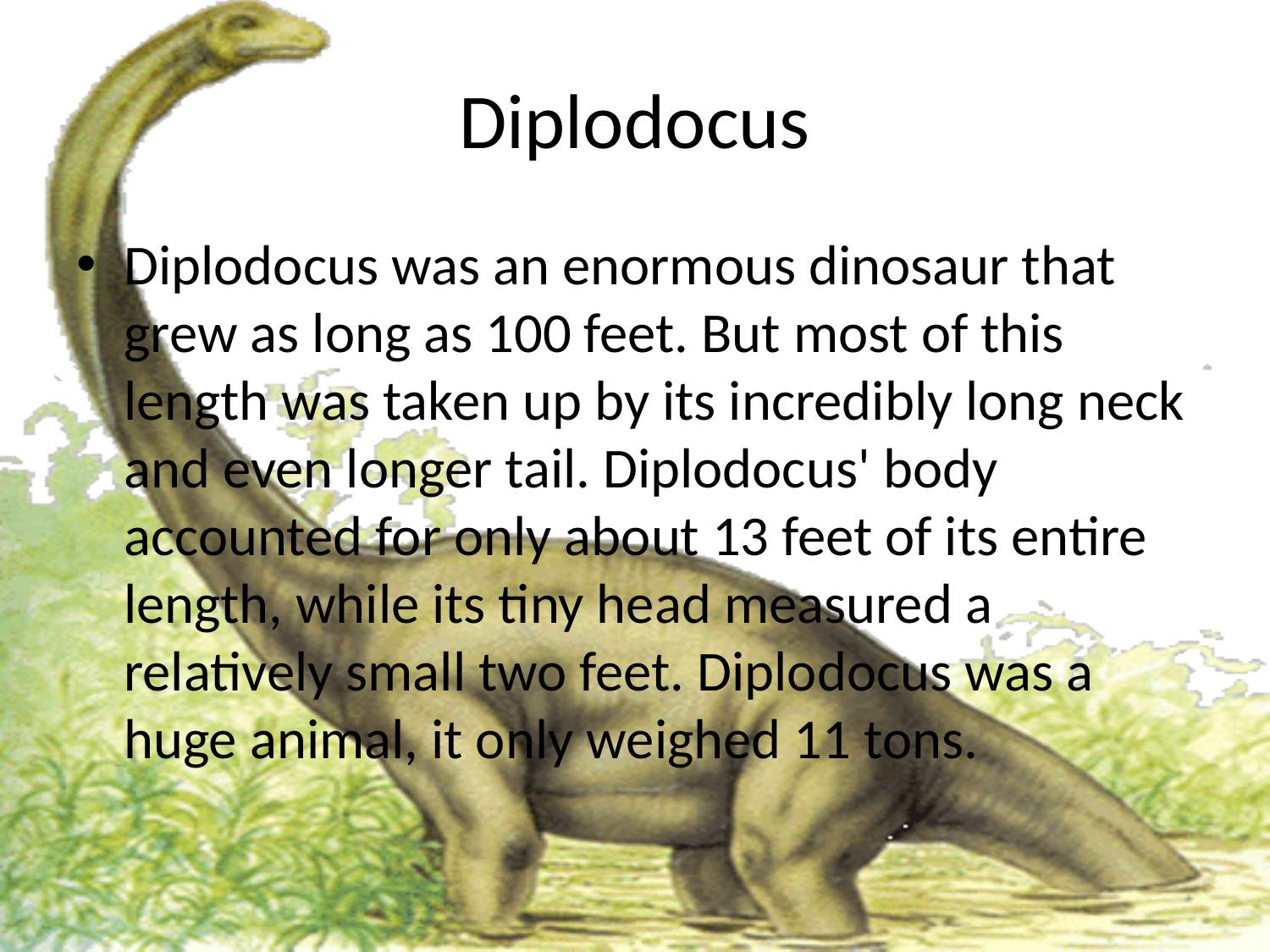

# Diplodocus
Diplodocus was an enormous dinosaur that grew as long as 100 feet. But most of this length was taken up by its incredibly long neck and even longer tail. Diplodocus' body accounted for only about 13 feet of its entire length, while its tiny head measured a relatively small two feet. Diplodocus was a huge animal, it only weighed 11 tons.